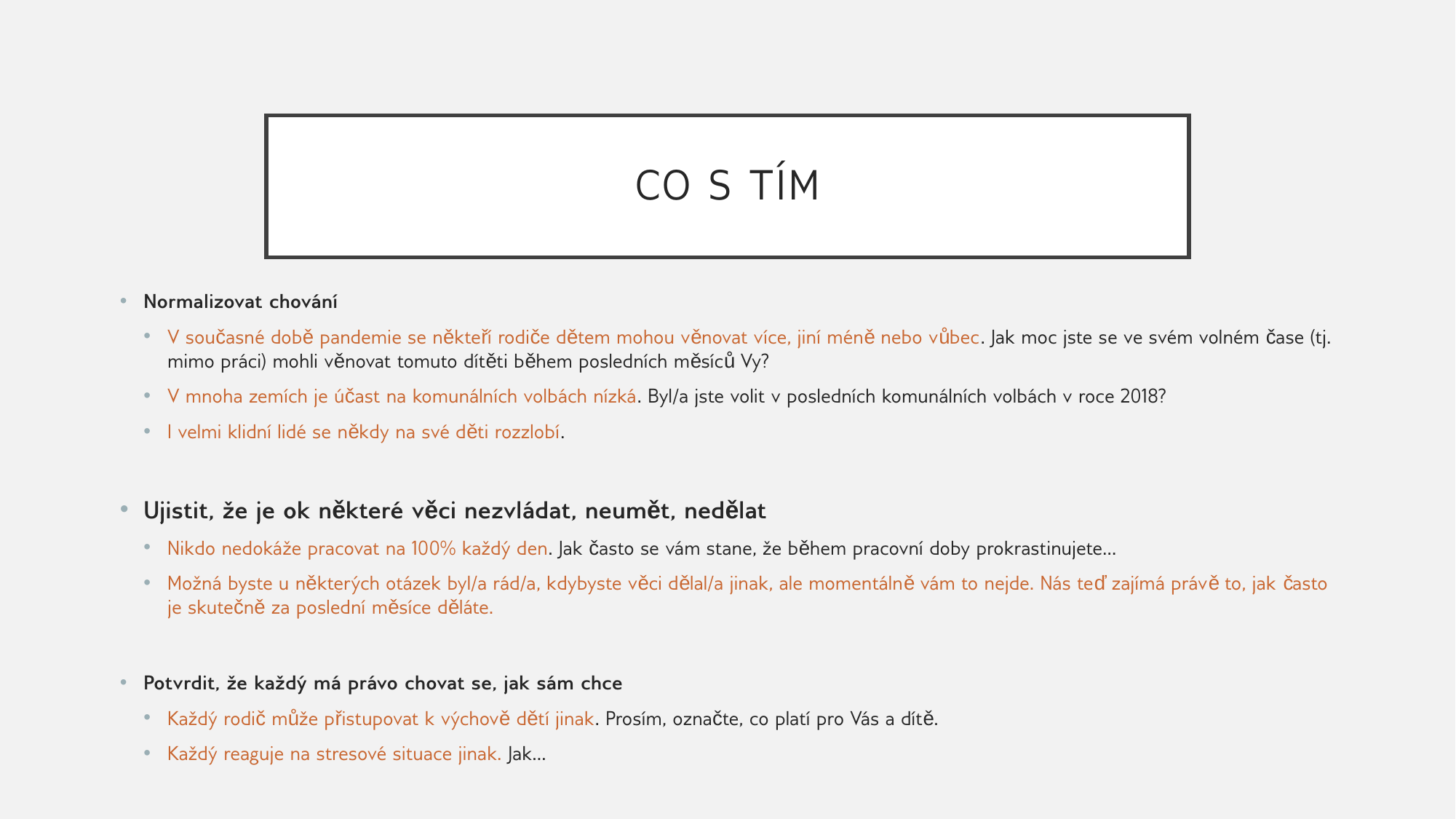

# Co s tím
Normalizovat chování
V současné době pandemie se někteří rodiče dětem mohou věnovat více, jiní méně nebo vůbec. Jak moc jste se ve svém volném čase (tj. mimo práci) mohli věnovat tomuto dítěti během posledních měsíců Vy?
V mnoha zemích je účast na komunálních volbách nízká. Byl/a jste volit v posledních komunálních volbách v roce 2018?
I velmi klidní lidé se někdy na své děti rozzlobí.

Ujistit, že je ok některé věci nezvládat, neumět, nedělat
Nikdo nedokáže pracovat na 100% každý den. Jak často se vám stane, že během pracovní doby prokrastinujete…
Možná byste u některých otázek byl/a rád/a, kdybyste věci dělal/a jinak, ale momentálně vám to nejde. Nás teď zajímá právě to, jak často je skutečně za poslední měsíce děláte.

Potvrdit, že každý má právo chovat se, jak sám chce
Každý rodič může přistupovat k výchově dětí jinak. Prosím, označte, co platí pro Vás a dítě.
Každý reaguje na stresové situace jinak. Jak…